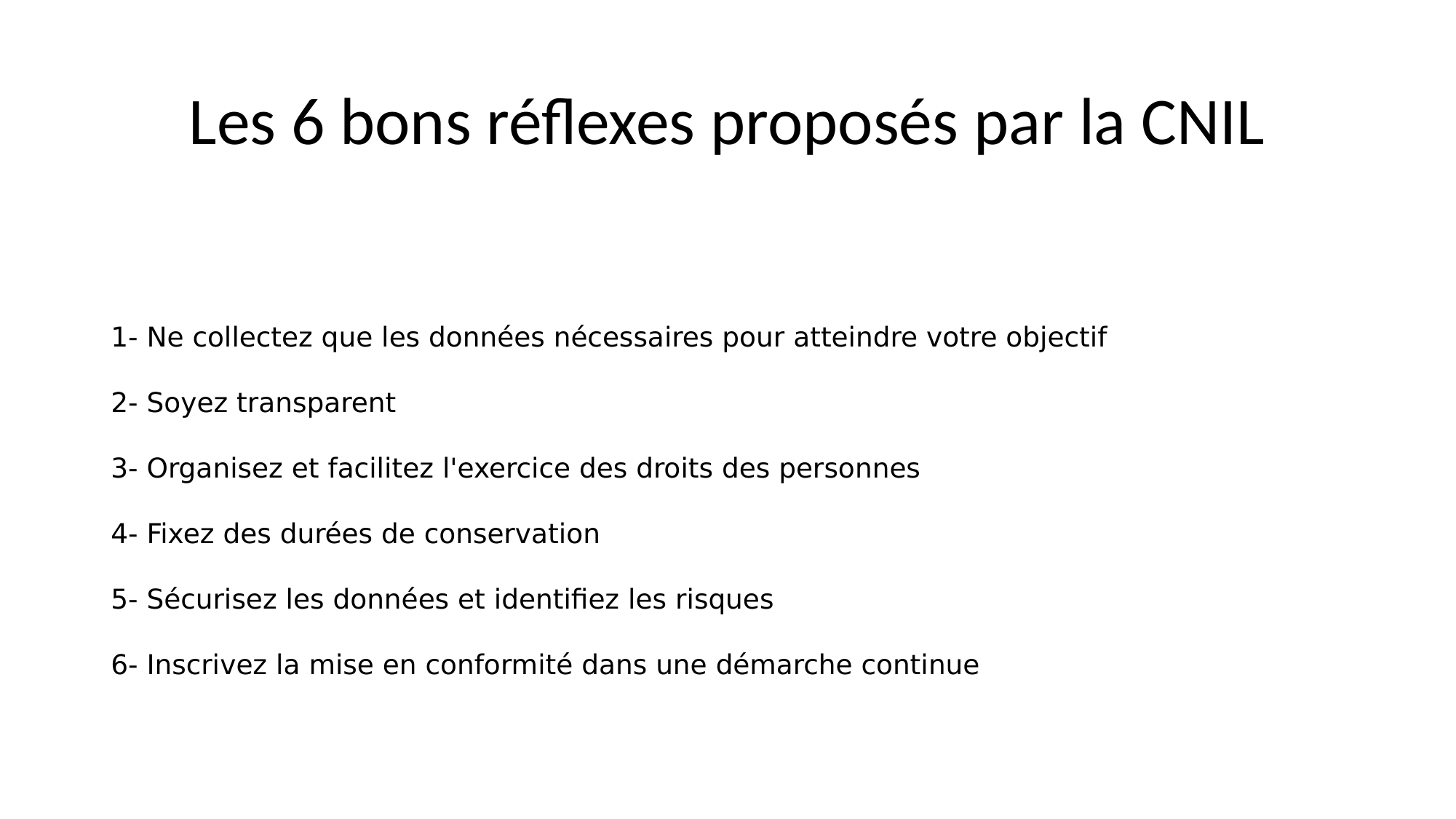

# Les 6 bons réflexes proposés par la CNIL

1- Ne collectez que les données nécessaires pour atteindre votre objectif

2- Soyez transparent

3- Organisez et facilitez l'exercice des droits des personnes

4- Fixez des durées de conservation

5- Sécurisez les données et identifiez les risques

6- Inscrivez la mise en conformité dans une démarche continue
|  |
| --- |